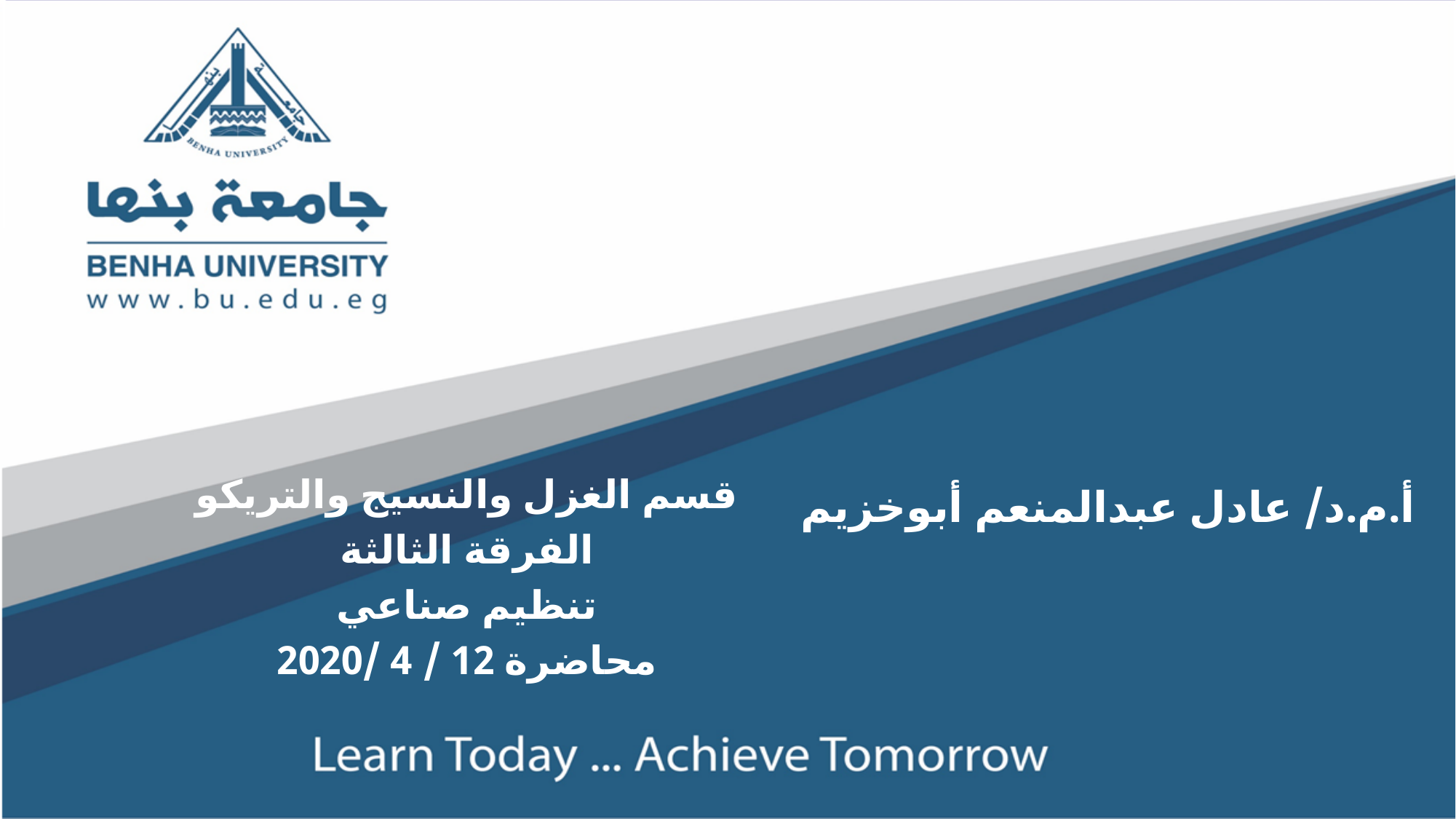

# أ.م.د/ عادل عبدالمنعم أبوخزيم

قسم الغزل والنسيج والتريكو
الفرقة الثالثة
تنظيم صناعي
محاضرة 12 / 4 /2020